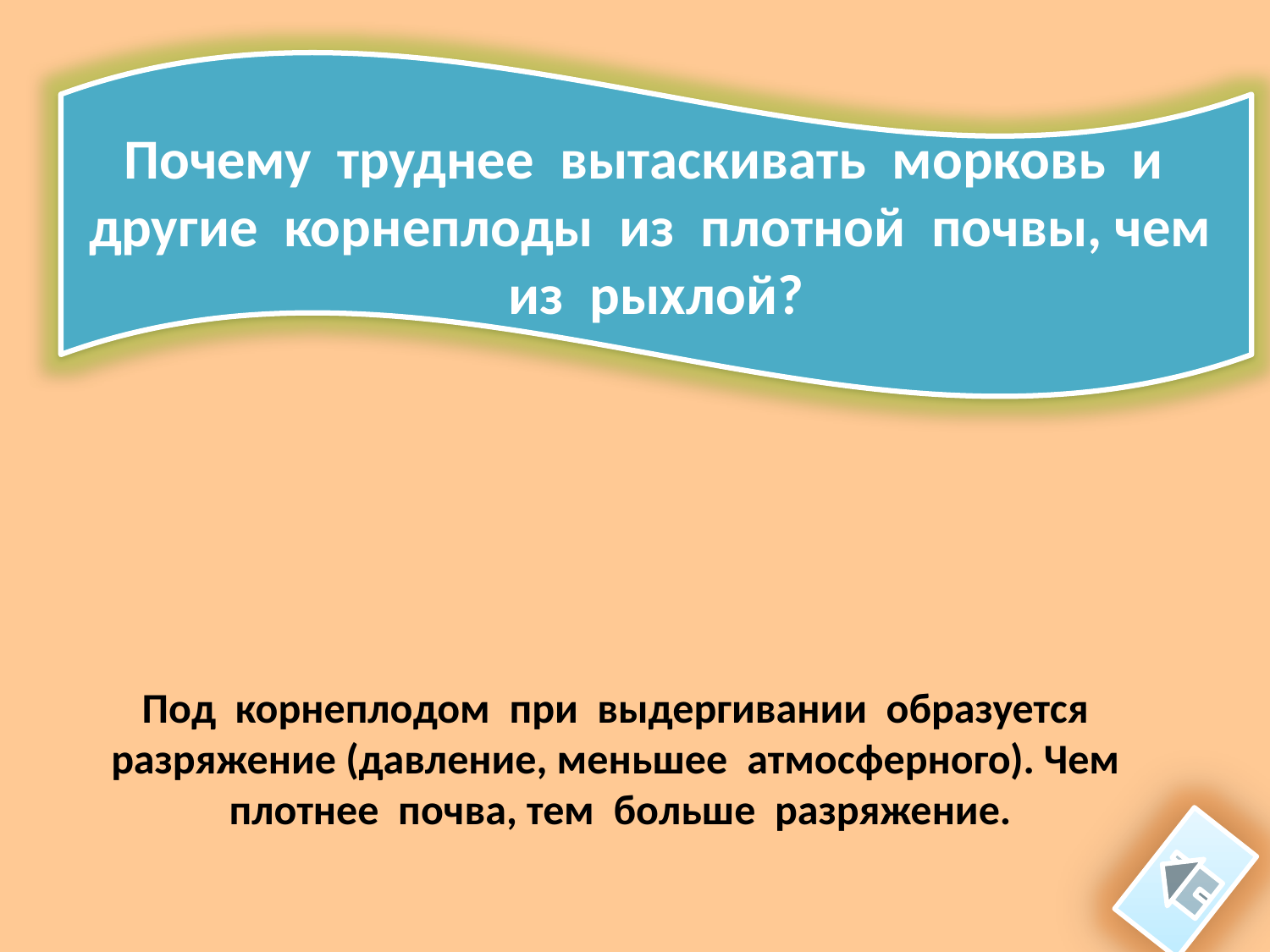

Почему  труднее  вытаскивать  морковь  и
другие  корнеплоды  из  плотной  почвы, чем  из  рыхлой?
Под  корнеплодом  при  выдергивании  образуется  разряжение (давление, меньшее  атмосферного). Чем  плотнее  почва, тем  больше  разряжение.